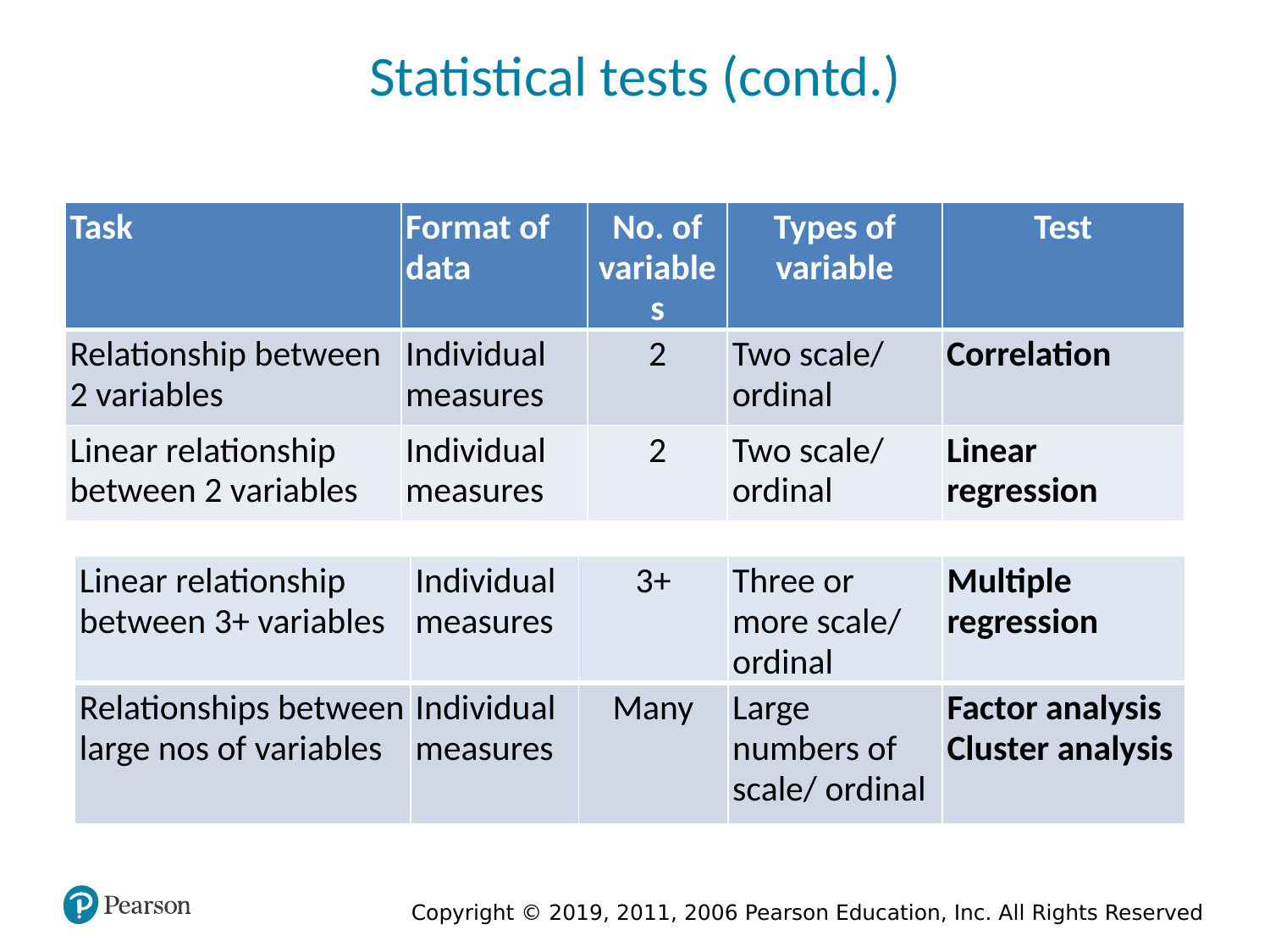

# Statistical tests (contd.)
| Task | Format of data | No. of variables | Types of variable | Test |
| --- | --- | --- | --- | --- |
| Relationship between 2 variables | Individual measures | 2 | Two scale/ ordinal | Correlation |
| Linear relationship between 2 variables | Individual measures | 2 | Two scale/ ordinal | Linear regression |
| Linear relationship between 3+ variables | Individual measures | 3+ | Three or more scale/ ordinal | Multiple regression |
| --- | --- | --- | --- | --- |
| Relationships between large nos of variables | Individual measures | Many | Large numbers of scale/ ordinal | Factor analysis Cluster analysis |